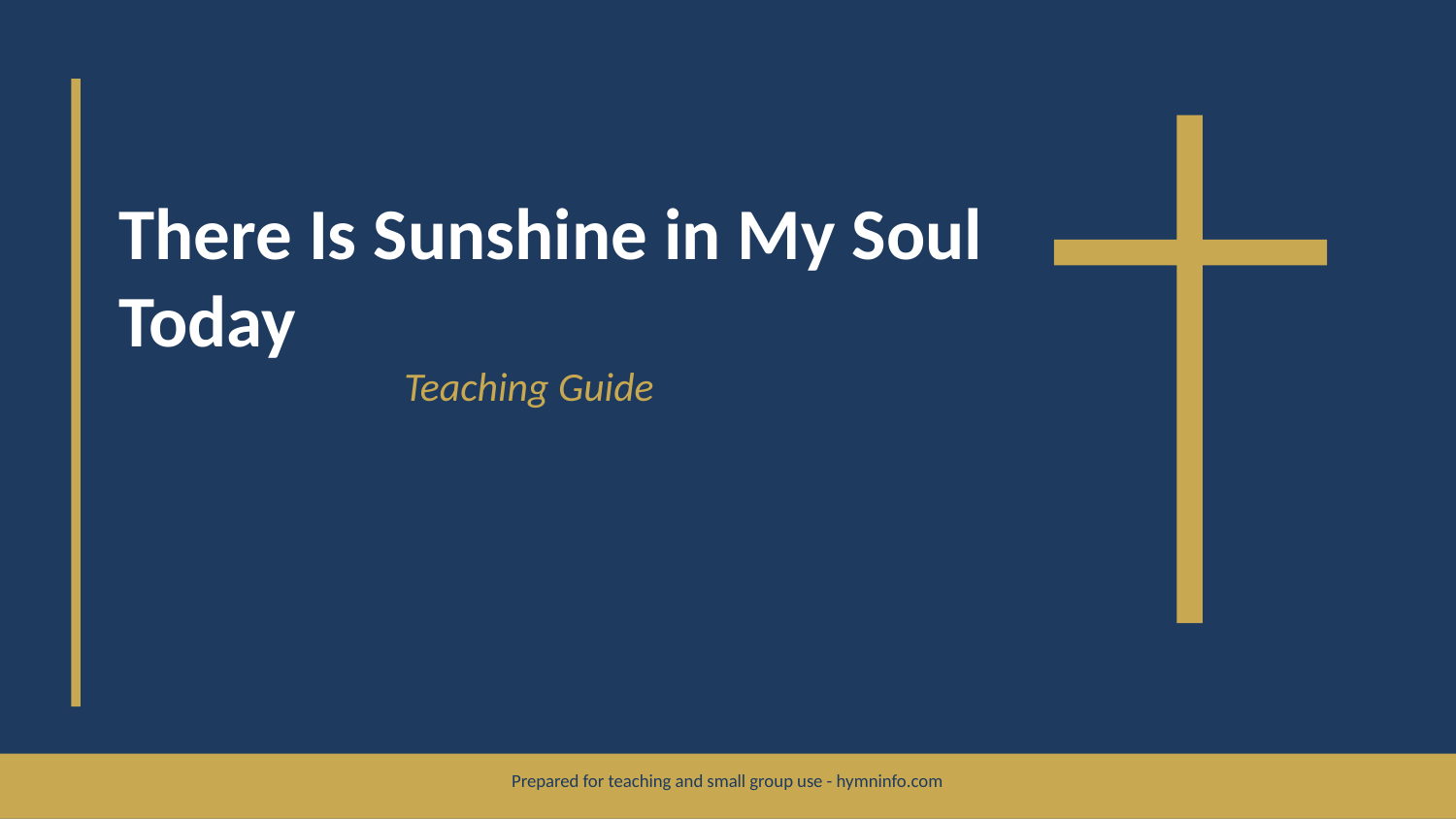

There Is Sunshine in My Soul Today

Teaching Guide

Prepared for teaching and small group use - hymninfo.com